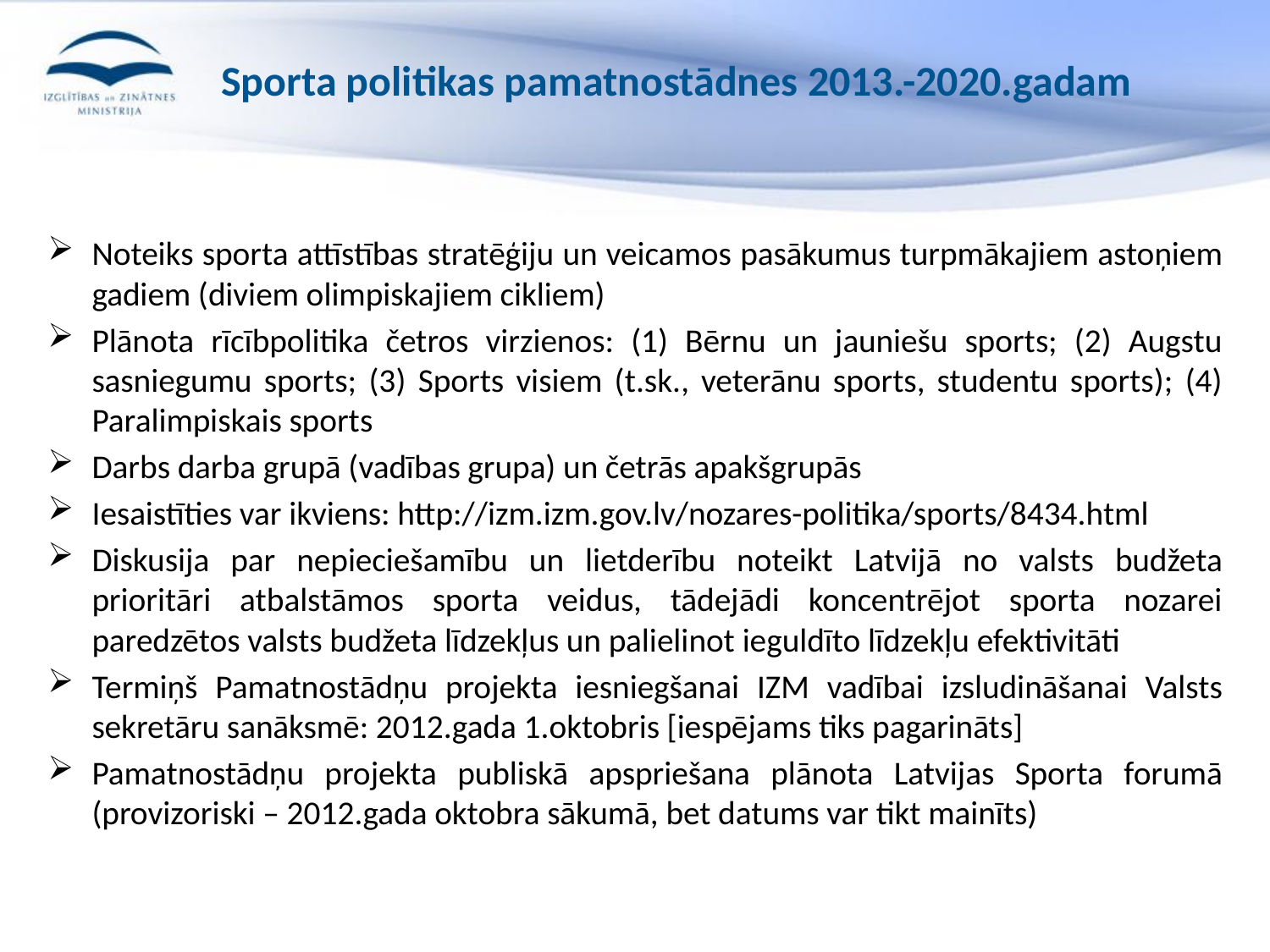

# Sporta politikas pamatnostādnes 2013.-2020.gadam
Noteiks sporta attīstības stratēģiju un veicamos pasākumus turpmākajiem astoņiem gadiem (diviem olimpiskajiem cikliem)
Plānota rīcībpolitika četros virzienos: (1) Bērnu un jauniešu sports; (2) Augstu sasniegumu sports; (3) Sports visiem (t.sk., veterānu sports, studentu sports); (4) Paralimpiskais sports
Darbs darba grupā (vadības grupa) un četrās apakšgrupās
Iesaistīties var ikviens: http://izm.izm.gov.lv/nozares-politika/sports/8434.html
Diskusija par nepieciešamību un lietderību noteikt Latvijā no valsts budžeta prioritāri atbalstāmos sporta veidus, tādejādi koncentrējot sporta nozarei paredzētos valsts budžeta līdzekļus un palielinot ieguldīto līdzekļu efektivitāti
Termiņš Pamatnostādņu projekta iesniegšanai IZM vadībai izsludināšanai Valsts sekretāru sanāksmē: 2012.gada 1.oktobris [iespējams tiks pagarināts]
Pamatnostādņu projekta publiskā apspriešana plānota Latvijas Sporta forumā (provizoriski – 2012.gada oktobra sākumā, bet datums var tikt mainīts)